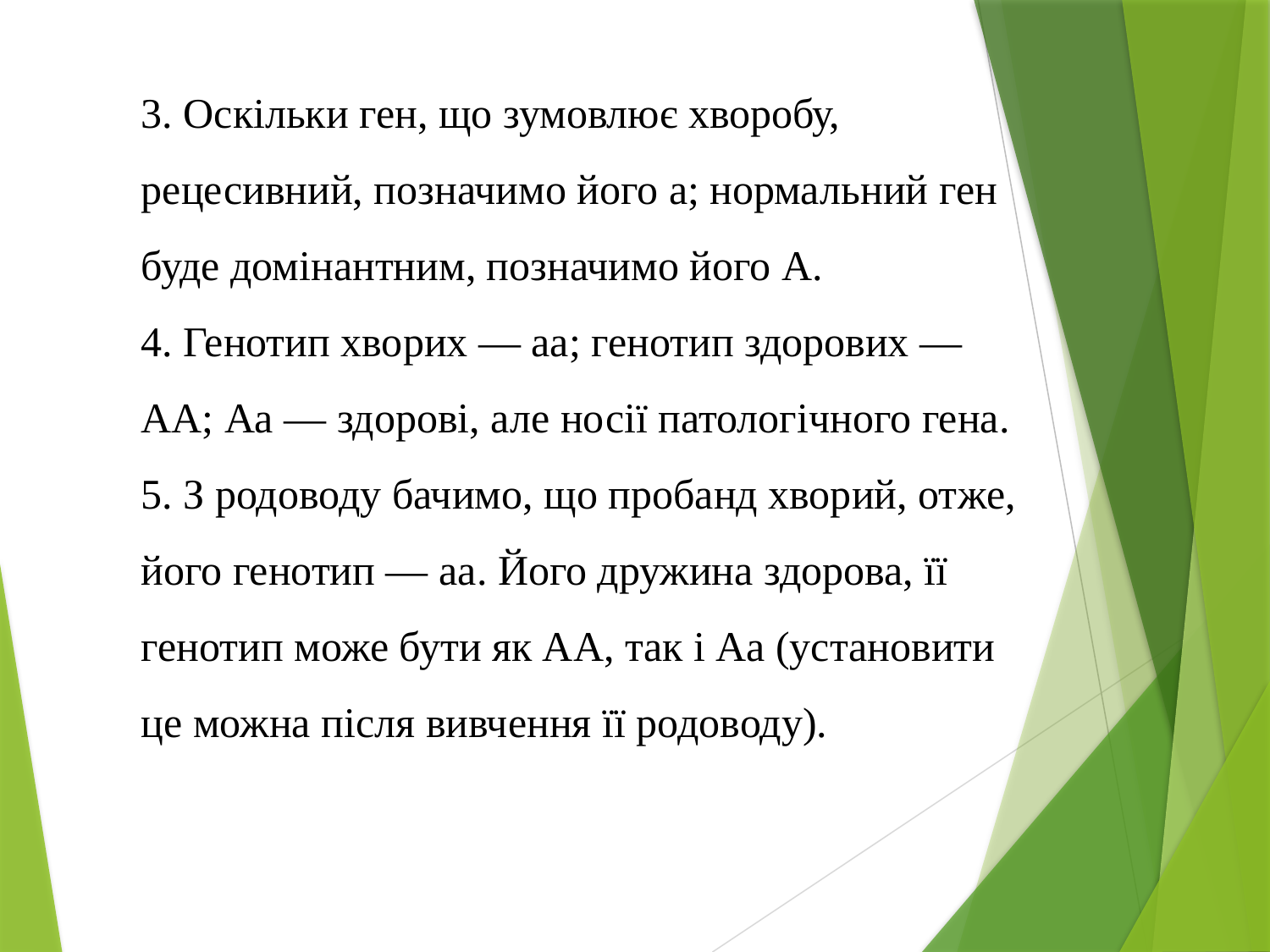

3. Оскільки ген, що зумовлює хворобу, рецесивний, позначимо його а; нормальний ген буде домінантним, позначимо його А.
4. Генотип хворих — аа; генотип здорових — АА; Аа — здорові, але носії патологічного гена.
5. З родоводу бачимо, що пробанд хворий, отже, його генотип — аа. Його дружина здорова, її генотип може бути як АА, так і Аа (установити це можна після вивчення її родоводу).